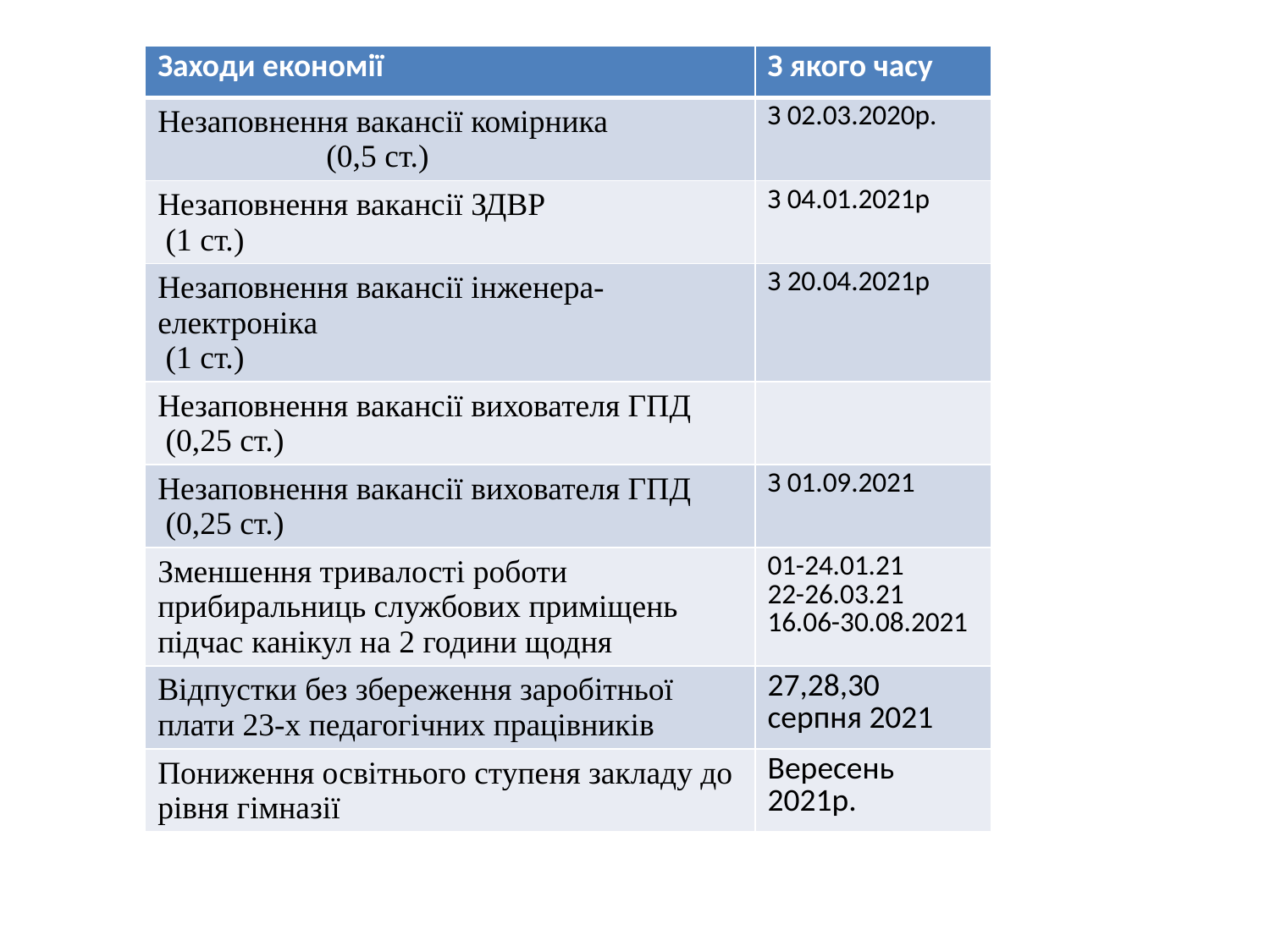

| Заходи економії | З якого часу |
| --- | --- |
| Незаповнення вакансії комірника (0,5 ст.) | З 02.03.2020р. |
| Незаповнення вакансії ЗДВР (1 ст.) | З 04.01.2021р |
| Незаповнення вакансії інженера-електроніка (1 ст.) | З 20.04.2021р |
| Незаповнення вакансії вихователя ГПД (0,25 ст.) |  |
| Незаповнення вакансії вихователя ГПД (0,25 ст.) | З 01.09.2021 |
| Зменшення тривалості роботи прибиральниць службових приміщень підчас канікул на 2 години щодня | 01-24.01.21 22-26.03.21 16.06-30.08.2021 |
| Відпустки без збереження заробітньої плати 23-х педагогічних працівників | 27,28,30 серпня 2021 |
| Пониження освітнього ступеня закладу до рівня гімназії | Вересень 2021р. |